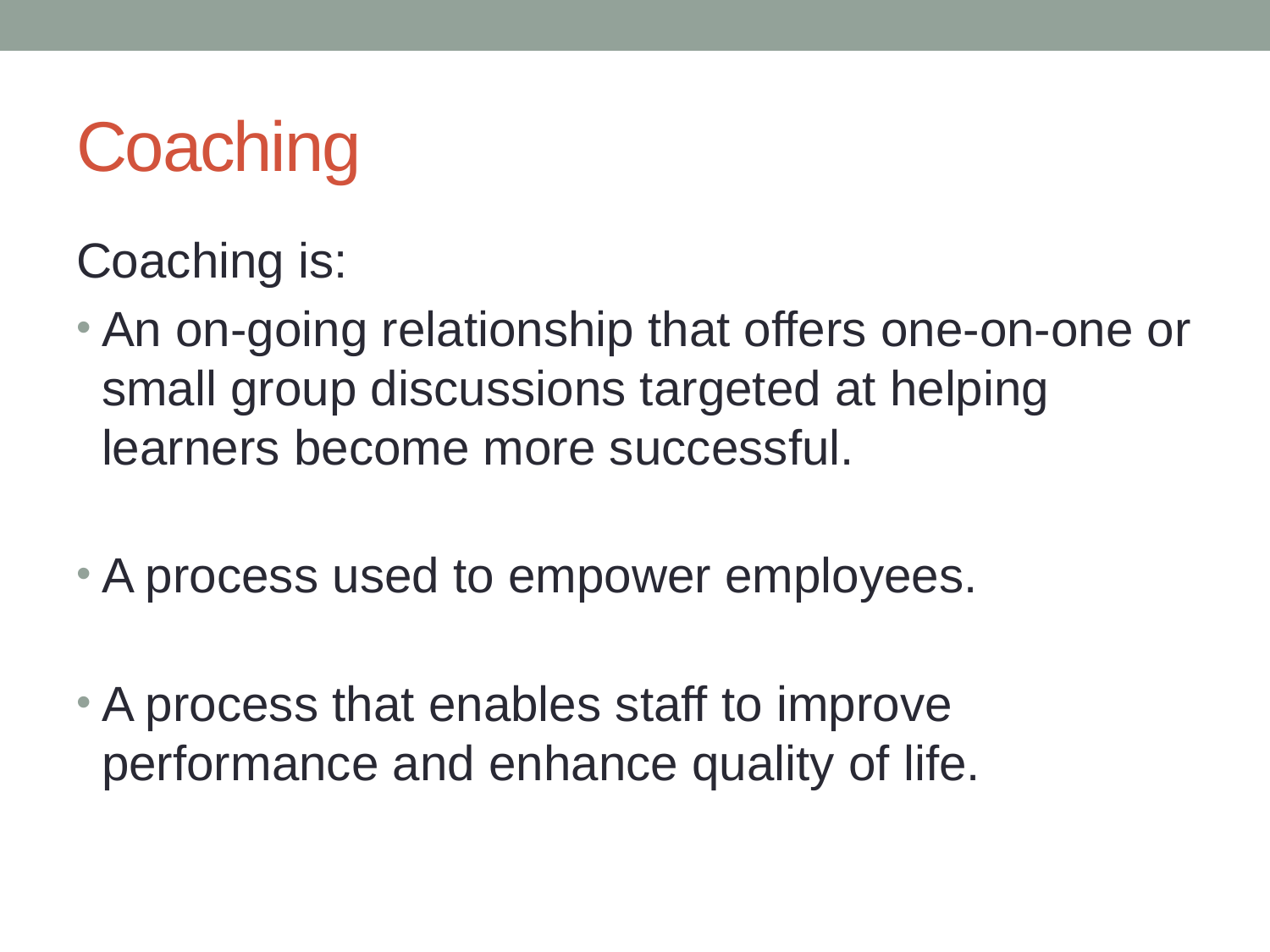

# Coaching
Coaching is:
An on-going relationship that offers one-on-one or small group discussions targeted at helping learners become more successful.
A process used to empower employees.
A process that enables staff to improve performance and enhance quality of life.